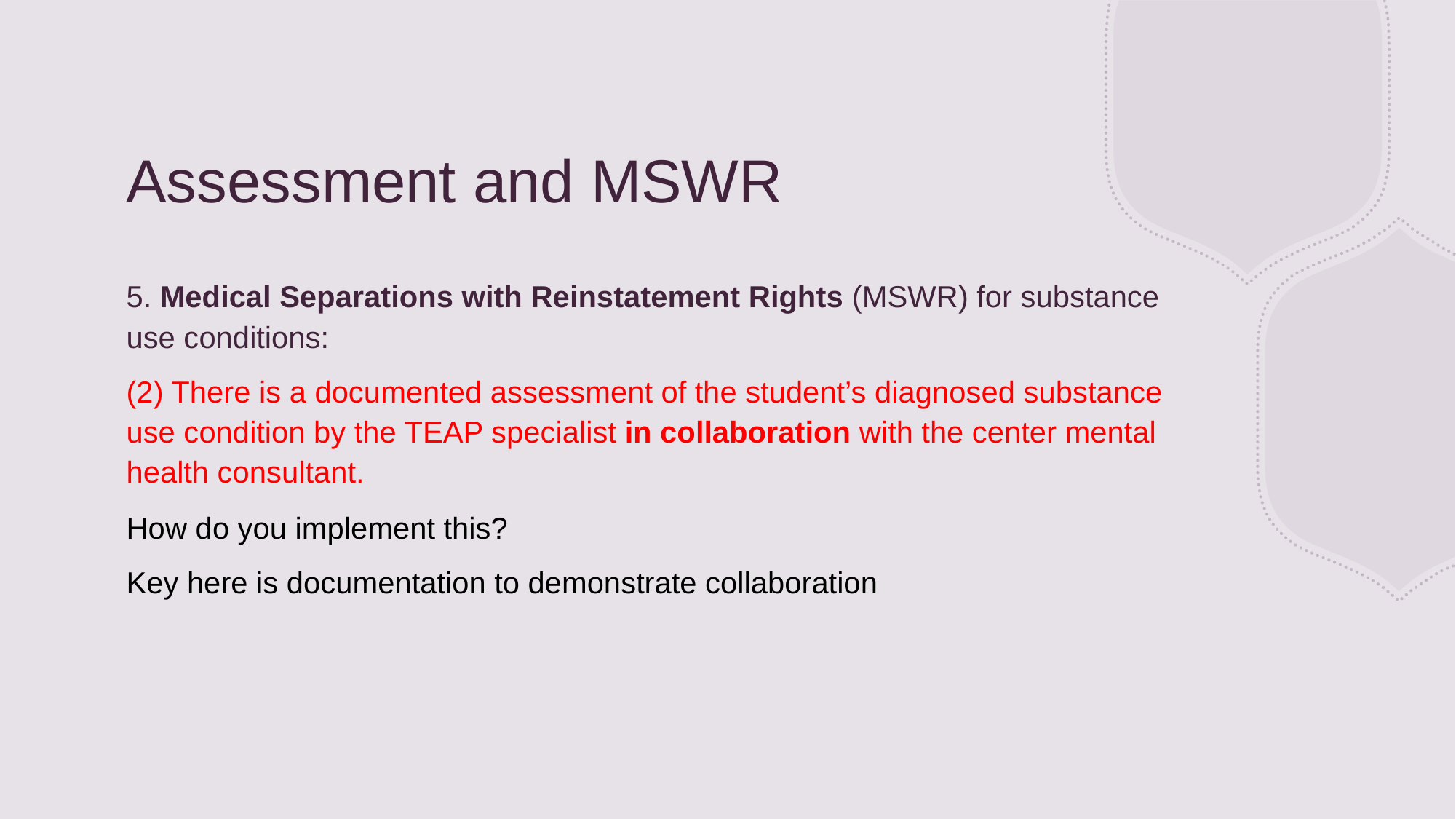

# Assessment and MSWR
5. Medical Separations with Reinstatement Rights (MSWR) for substance use conditions:
(2) There is a documented assessment of the student’s diagnosed substance use condition by the TEAP specialist in collaboration with the center mental health consultant.
How do you implement this?
Key here is documentation to demonstrate collaboration